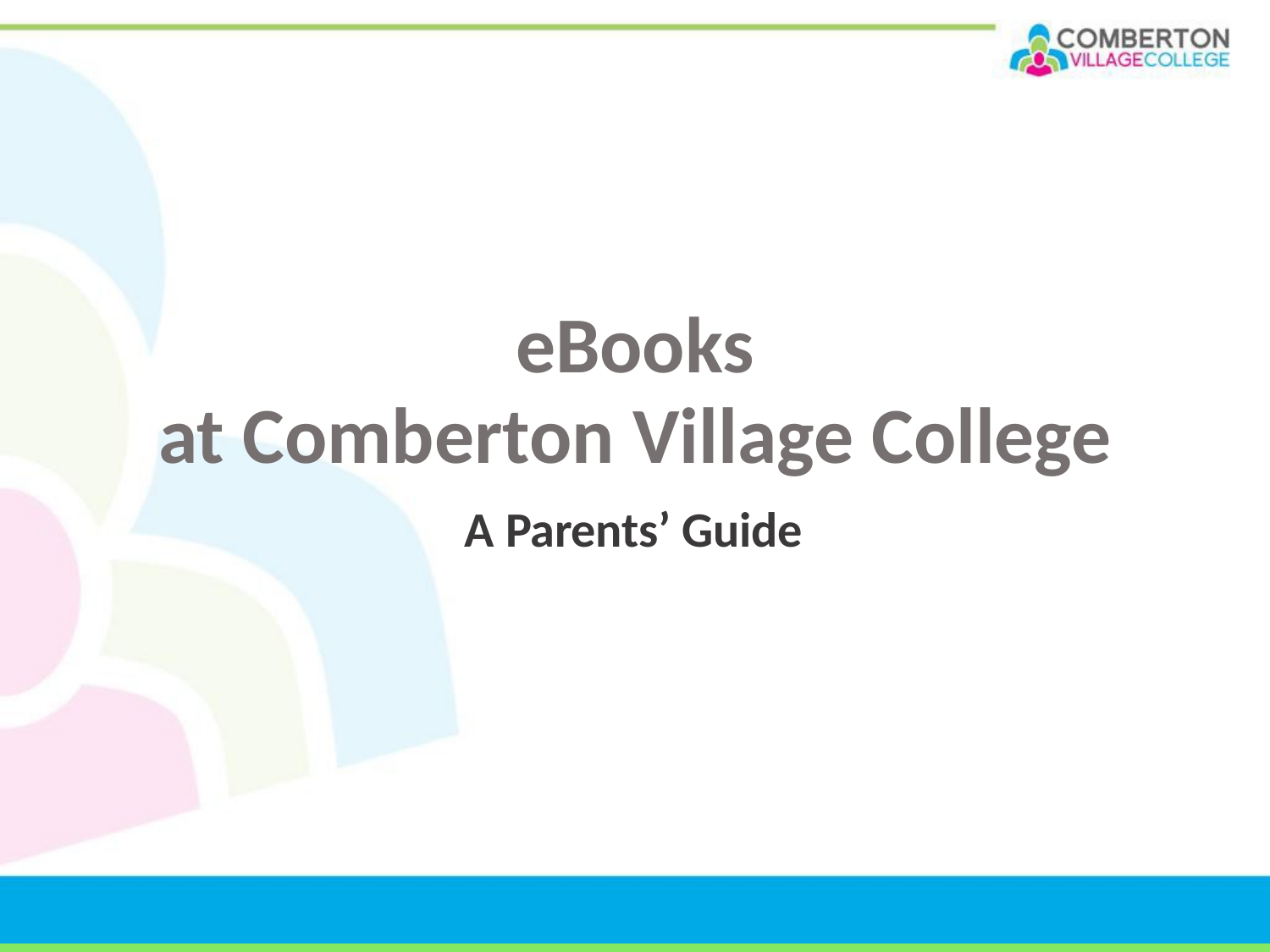

# eBooks
at Comberton Village College
A Parents’ Guide